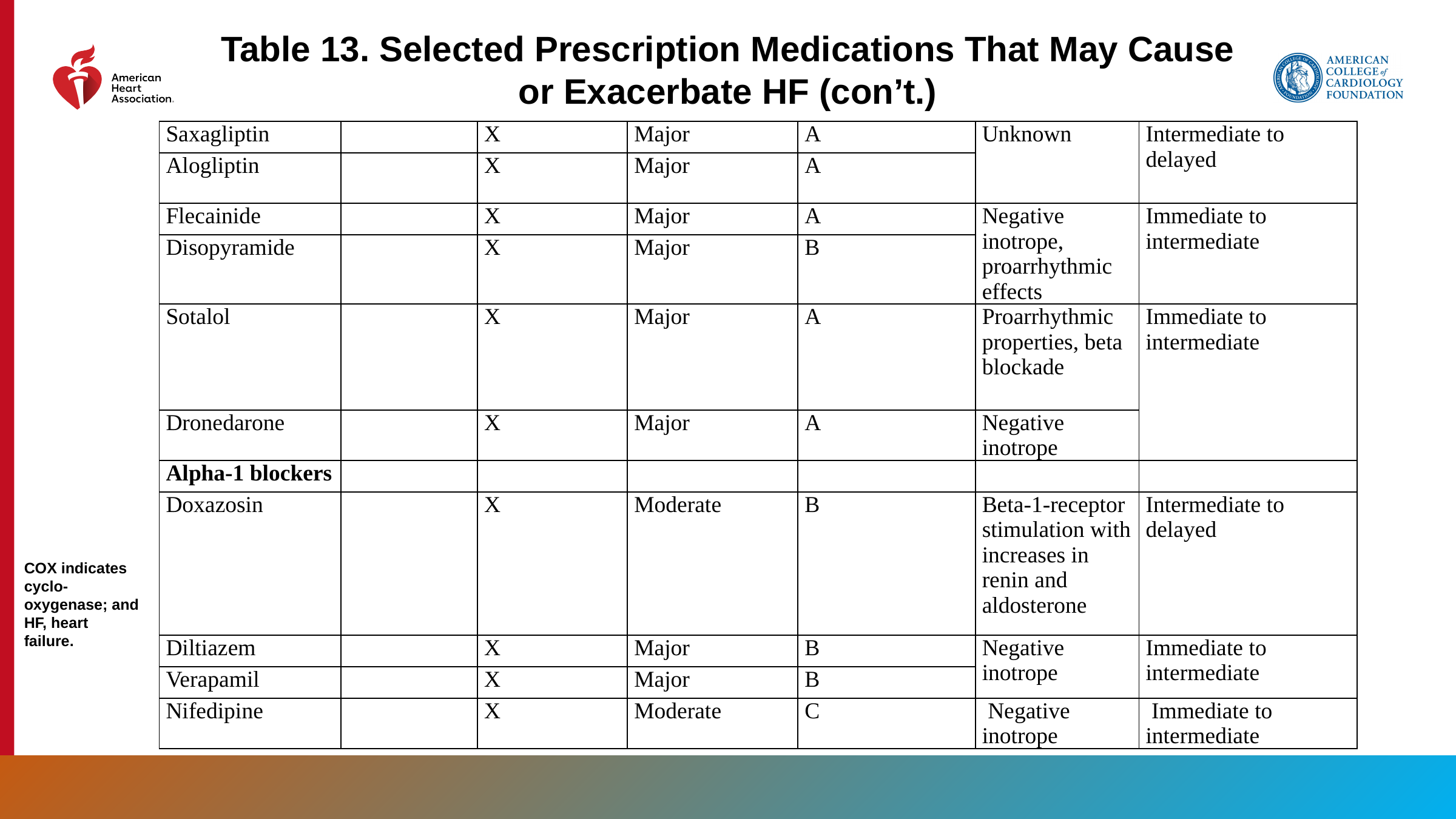

Table 13. Selected Prescription Medications That May Cause or Exacerbate HF (con’t.)
| Saxagliptin |  | X | Major | A | Unknown | Intermediate to delayed |
| --- | --- | --- | --- | --- | --- | --- |
| Alogliptin |  | X | Major | A |  |  |
| Flecainide |  | X | Major | A | Negative inotrope, proarrhythmic effects | Immediate to intermediate |
| Disopyramide |  | X | Major | B |  |  |
| Sotalol |  | X | Major | A | Proarrhythmic properties, beta blockade | Immediate to intermediate |
| Dronedarone |  | X | Major | A | Negative inotrope |  |
| Alpha-1 blockers |  |  |  |  |  |  |
| Doxazosin |  | X | Moderate | B | Beta-1-receptor stimulation with increases in renin and aldosterone | Intermediate to delayed |
| Diltiazem |  | X | Major | B | Negative inotrope | Immediate to intermediate |
| Verapamil |  | X | Major | B |  |  |
| Nifedipine |  | X | Moderate | C | Negative inotrope | Immediate to intermediate |
COX indicates cyclo-oxygenase; and HF, heart failure.
85